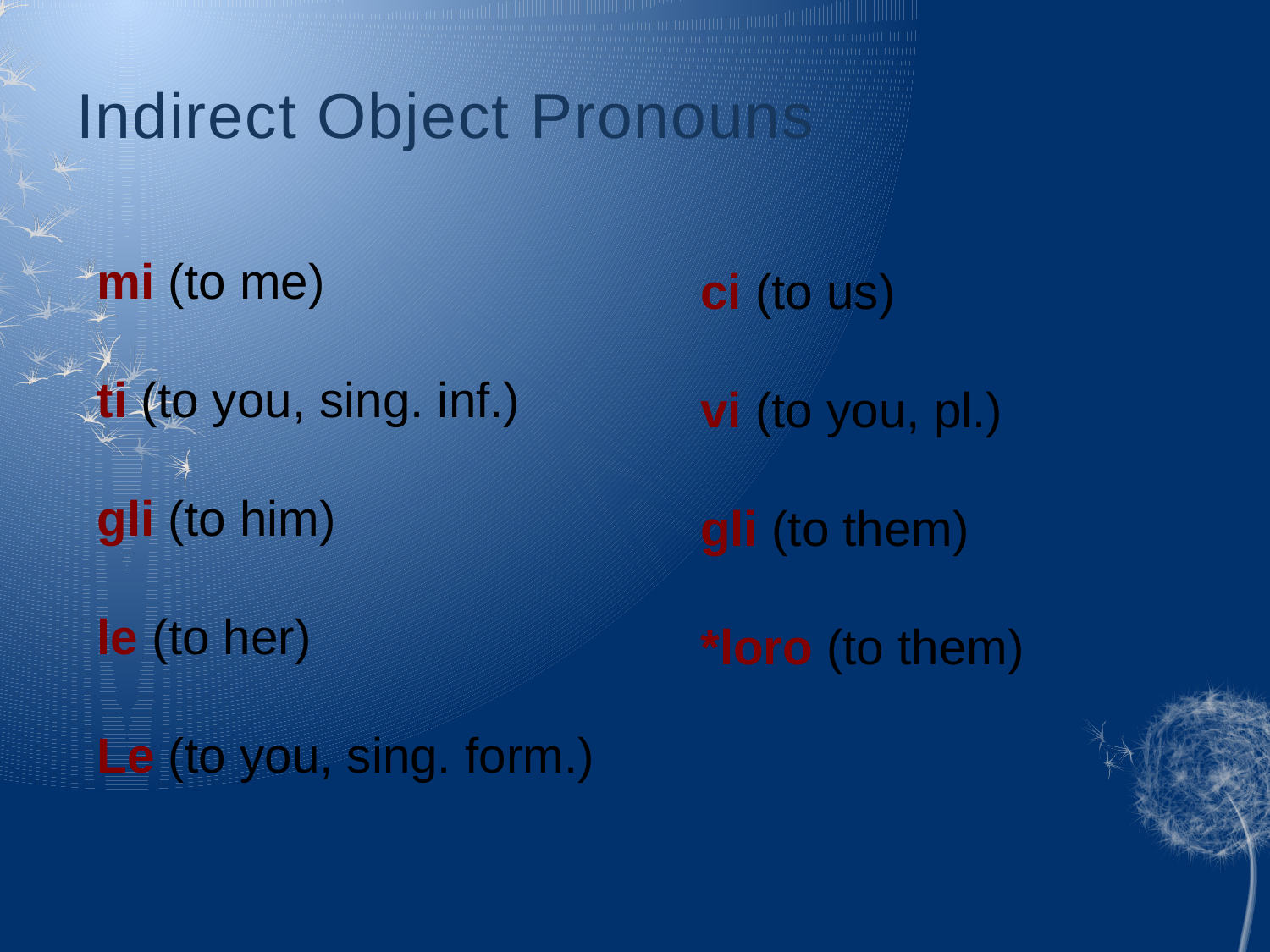

# Indirect Object Pronouns
mi (to me)

ti (to you, sing. inf.)

gli (to him)

le (to her)

Le (to you, sing. form.)
ci (to us)

vi (to you, pl.)

gli (to them)

*loro (to them)